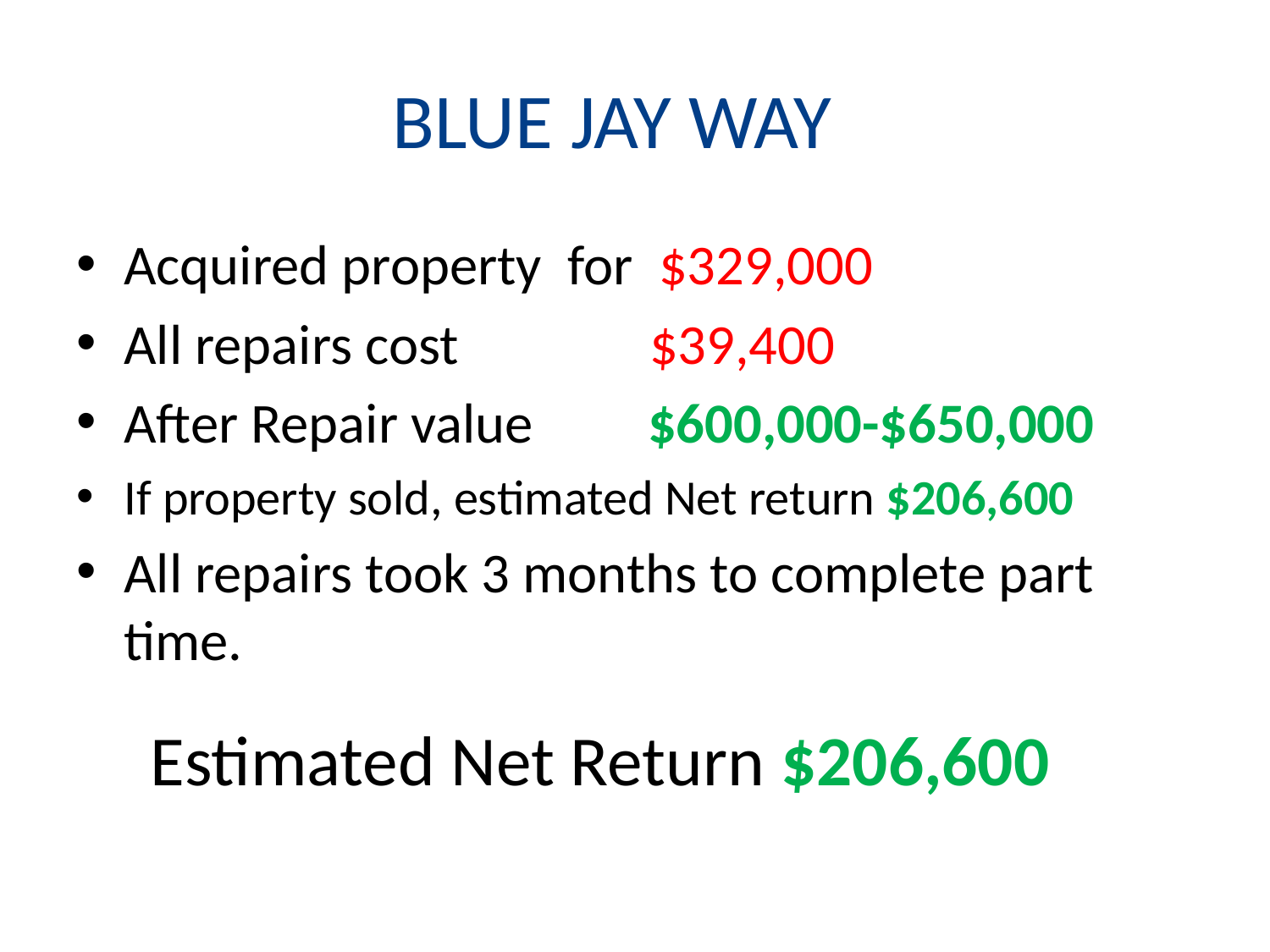

# BLUE JAY WAY
Acquired property  for  $329,000
All repairs cost               $39,400
After Repair value         $600,000-$650,000
If property sold, estimated Net return $206,600
All repairs took 3 months to complete part time.

Estimated Net Return $206,600